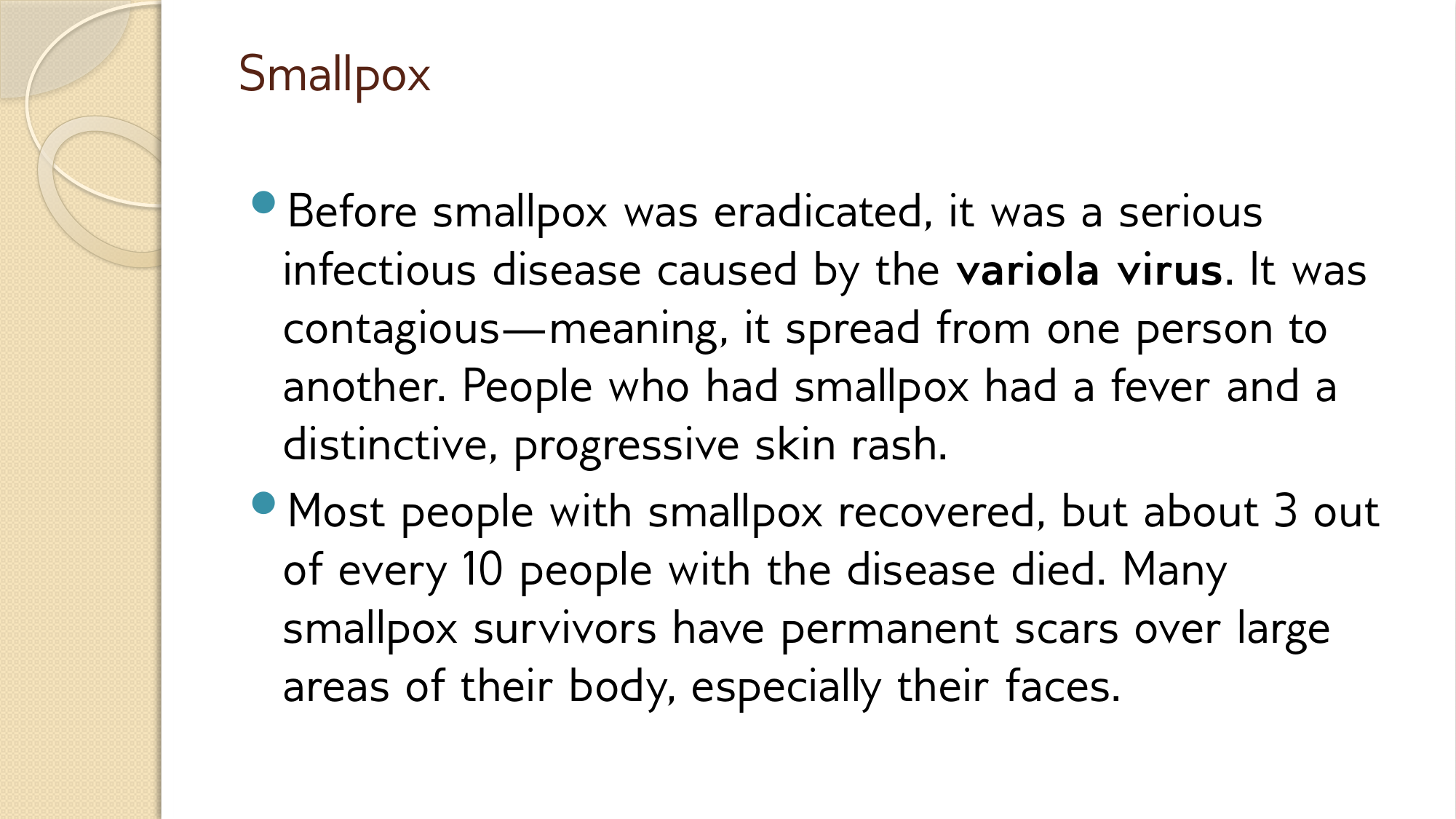

# Smallpox
Before smallpox was eradicated, it was a serious infectious disease caused by the variola virus. It was contagious—meaning, it spread from one person to another. People who had smallpox had a fever and a distinctive, progressive skin rash.
Most people with smallpox recovered, but about 3 out of every 10 people with the disease died. Many smallpox survivors have permanent scars over large areas of their body, especially their faces.